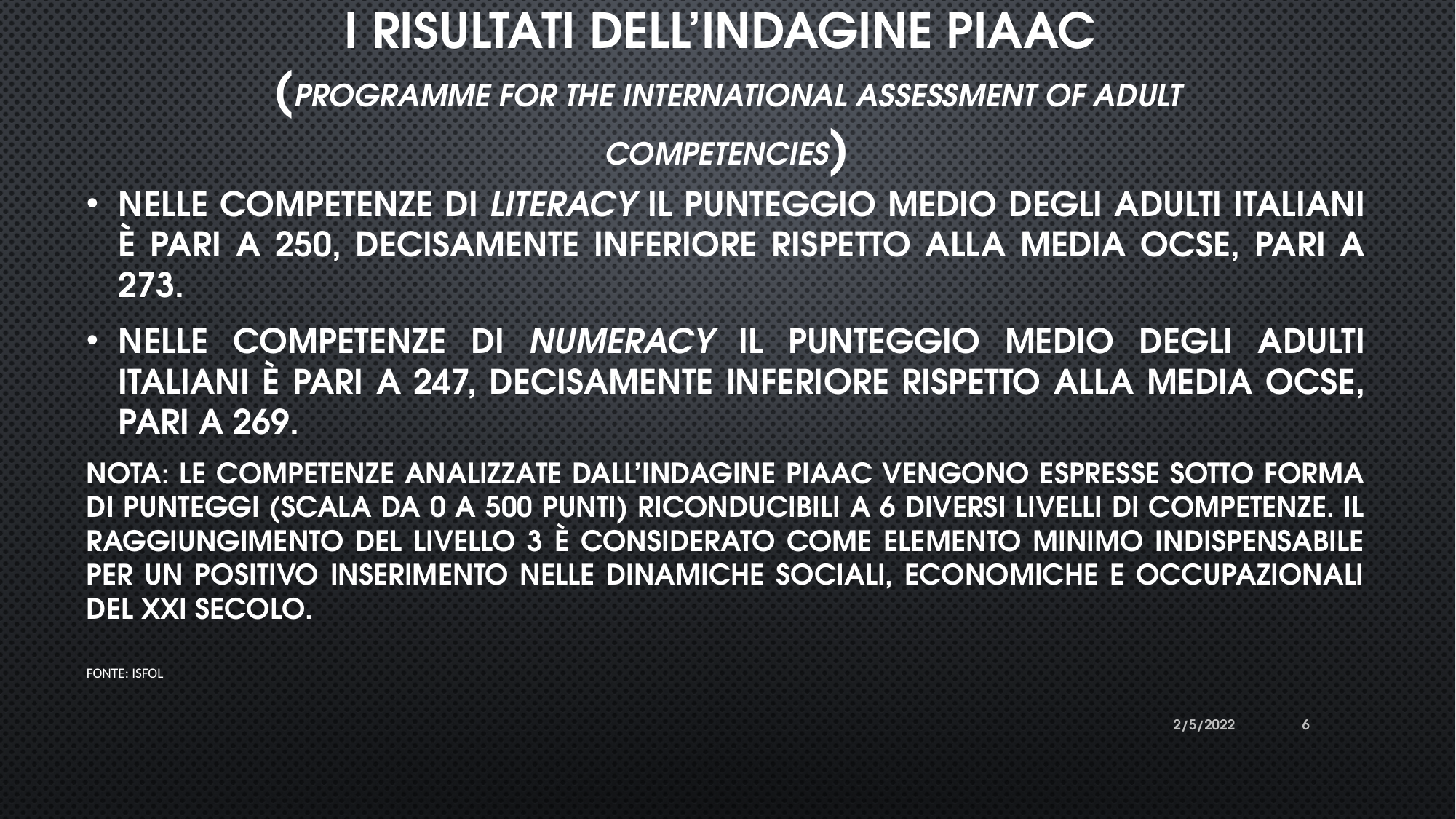

# I risultati dell’indagine piaac (Programme for the International Assessment of Adult Competencies)
Nelle competenze di literacy il punteggio medio degli adulti italiani è pari a 250, decisamente inferiore rispetto alla media ocse, pari a 273.
Nelle competenze di numeracy il punteggio medio degli adulti italiani è pari a 247, decisamente inferiore rispetto alla media ocse, pari a 269.
Nota: le competenze analizzate dall’indagine piaac vengono espresse sotto forma di punteggi (scala da 0 a 500 punti) riconducibili a 6 diversi livelli di competenze. Il raggiungimento del livello 3 è considerato come elemento minimo indispensabile per un positivo inserimento nelle dinamiche sociali, economiche e occupazionali del xxi secolo.

Fonte: ISFOL

2/5/2022
6